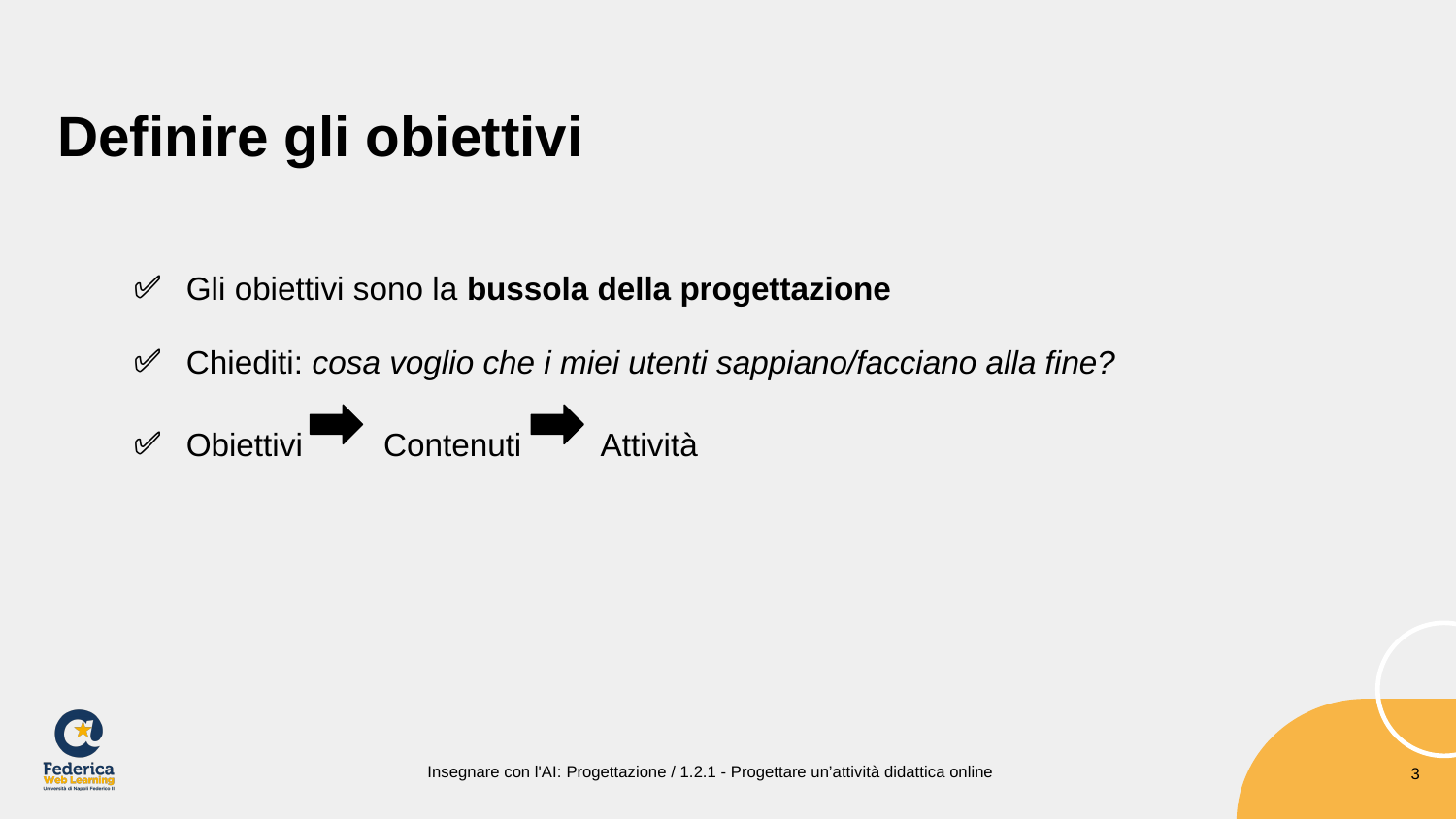

# Definire gli obiettivi
Gli obiettivi sono la bussola della progettazione
Chiediti: cosa voglio che i miei utenti sappiano/facciano alla fine?
Obiettivi         Contenuti         Attività